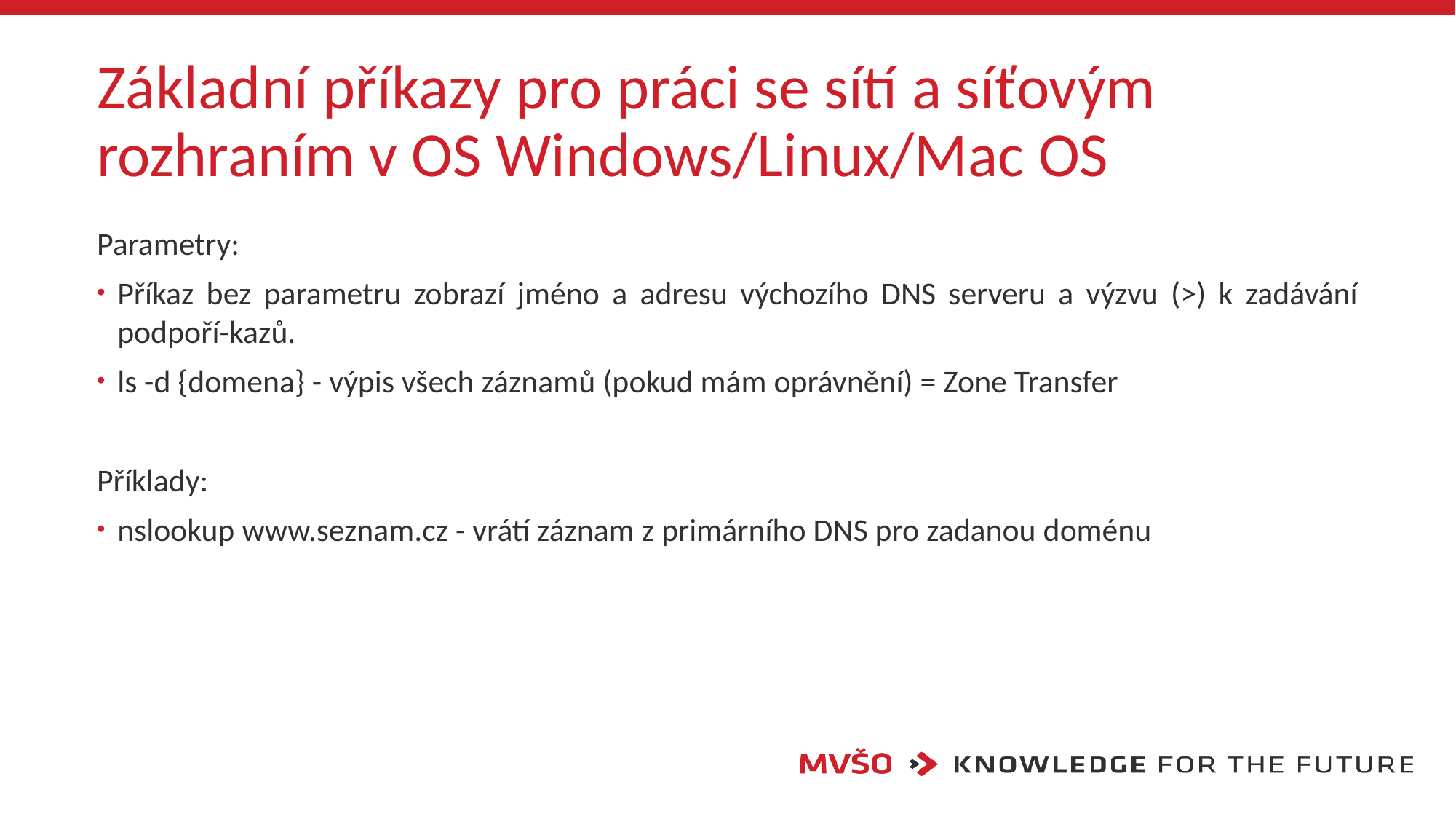

# Základní příkazy pro práci se sítí a síťovým rozhraním v OS Windows/Linux/Mac OS
Parametry:
Příkaz bez parametru zobrazí jméno a adresu výchozího DNS serveru a výzvu (>) k zadávání podpoří-kazů.
ls -d {domena} - výpis všech záznamů (pokud mám oprávnění) = Zone Transfer

Příklady:
nslookup www.seznam.cz - vrátí záznam z primárního DNS pro zadanou doménu